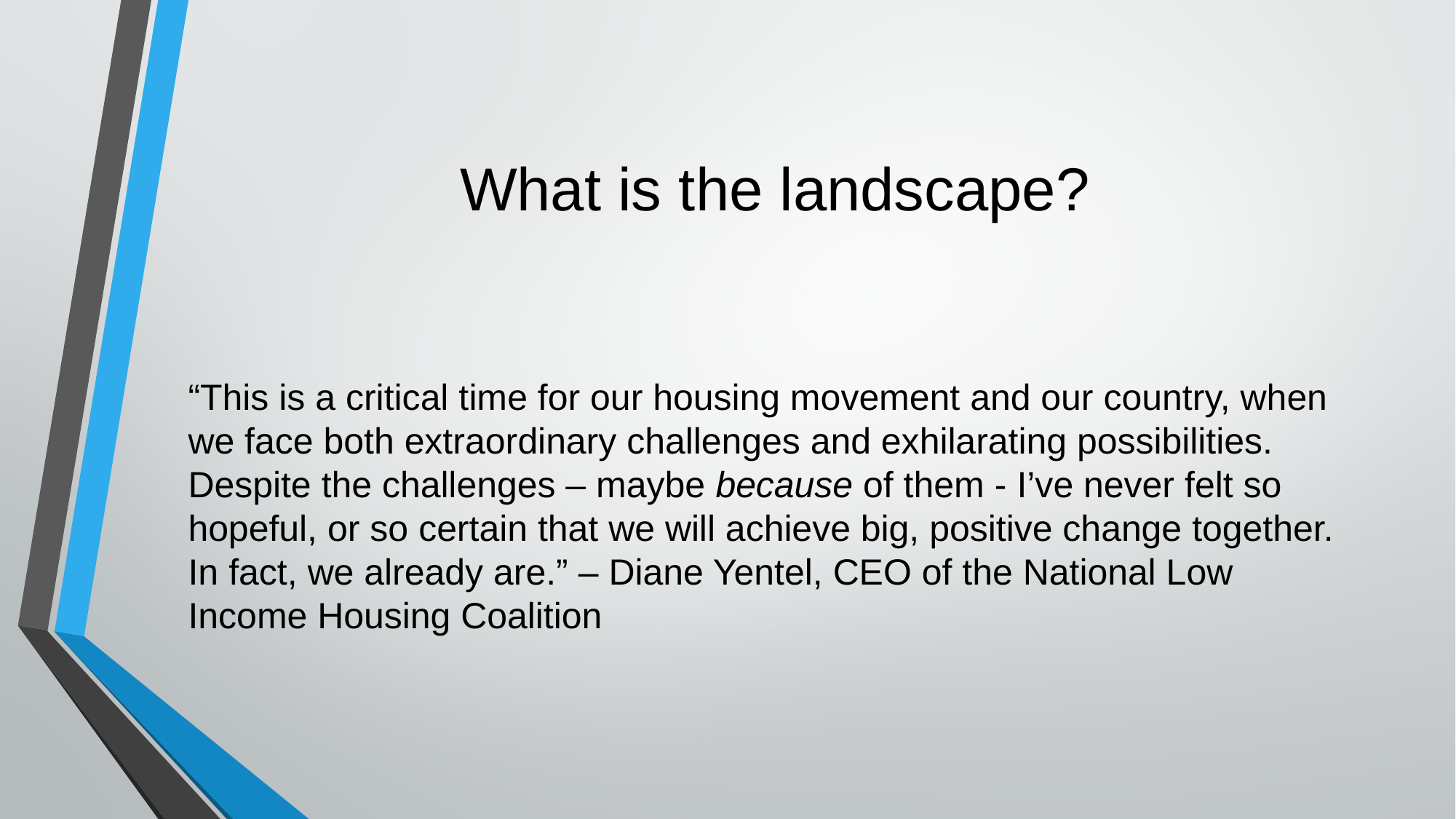

# What is the landscape?
“This is a critical time for our housing movement and our country, when we face both extraordinary challenges and exhilarating possibilities. Despite the challenges – maybe because of them - I’ve never felt so hopeful, or so certain that we will achieve big, positive change together. In fact, we already are.” – Diane Yentel, CEO of the National Low Income Housing Coalition